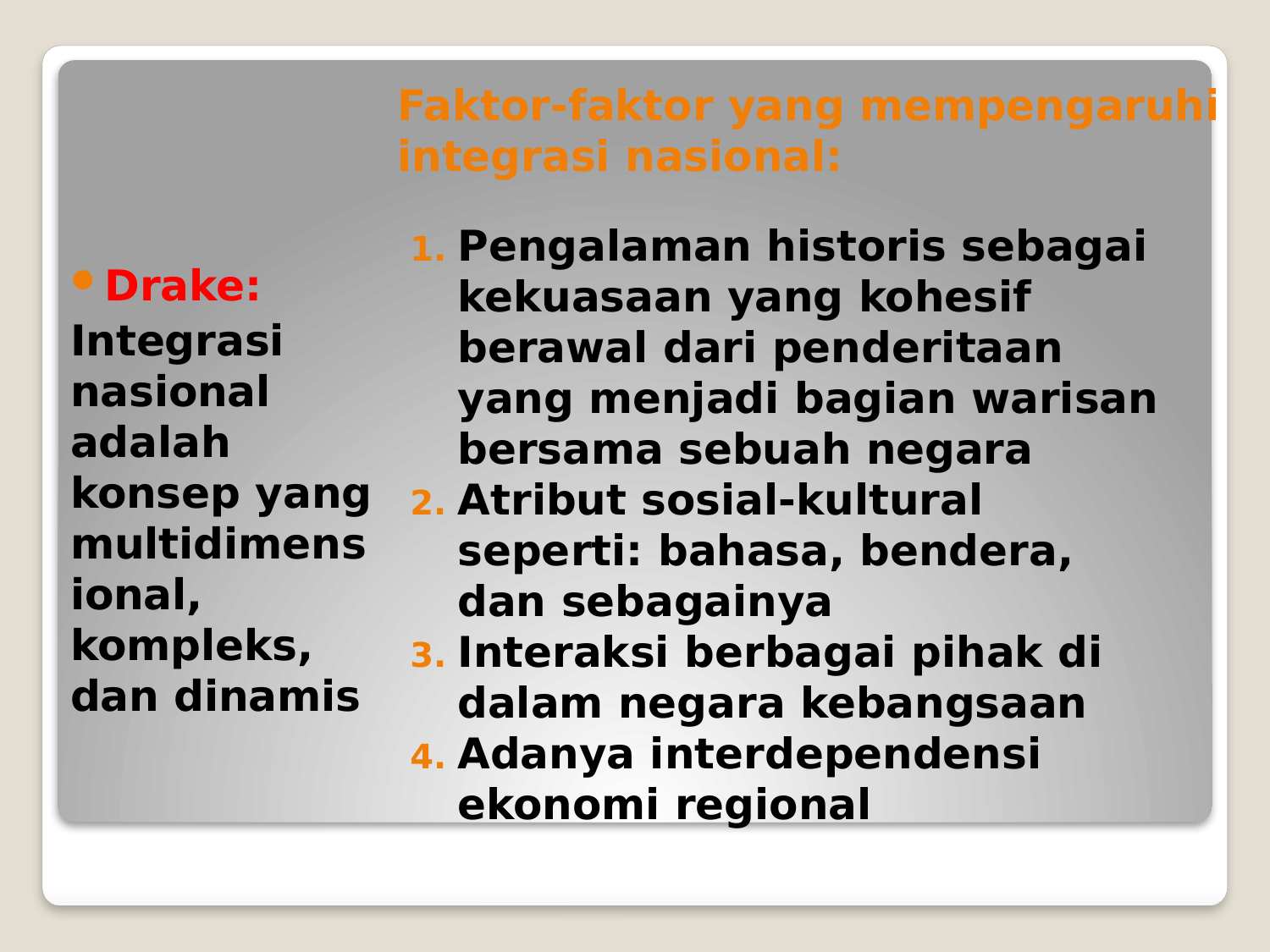

# Faktor-faktor yang mempengaruhi integrasi nasional:
Pengalaman historis sebagai kekuasaan yang kohesif berawal dari penderitaan yang menjadi bagian warisan bersama sebuah negara
Atribut sosial-kultural seperti: bahasa, bendera, dan sebagainya
Interaksi berbagai pihak di dalam negara kebangsaan
Adanya interdependensi ekonomi regional
Drake:
Integrasi nasional adalah konsep yang multidimensional, kompleks, dan dinamis